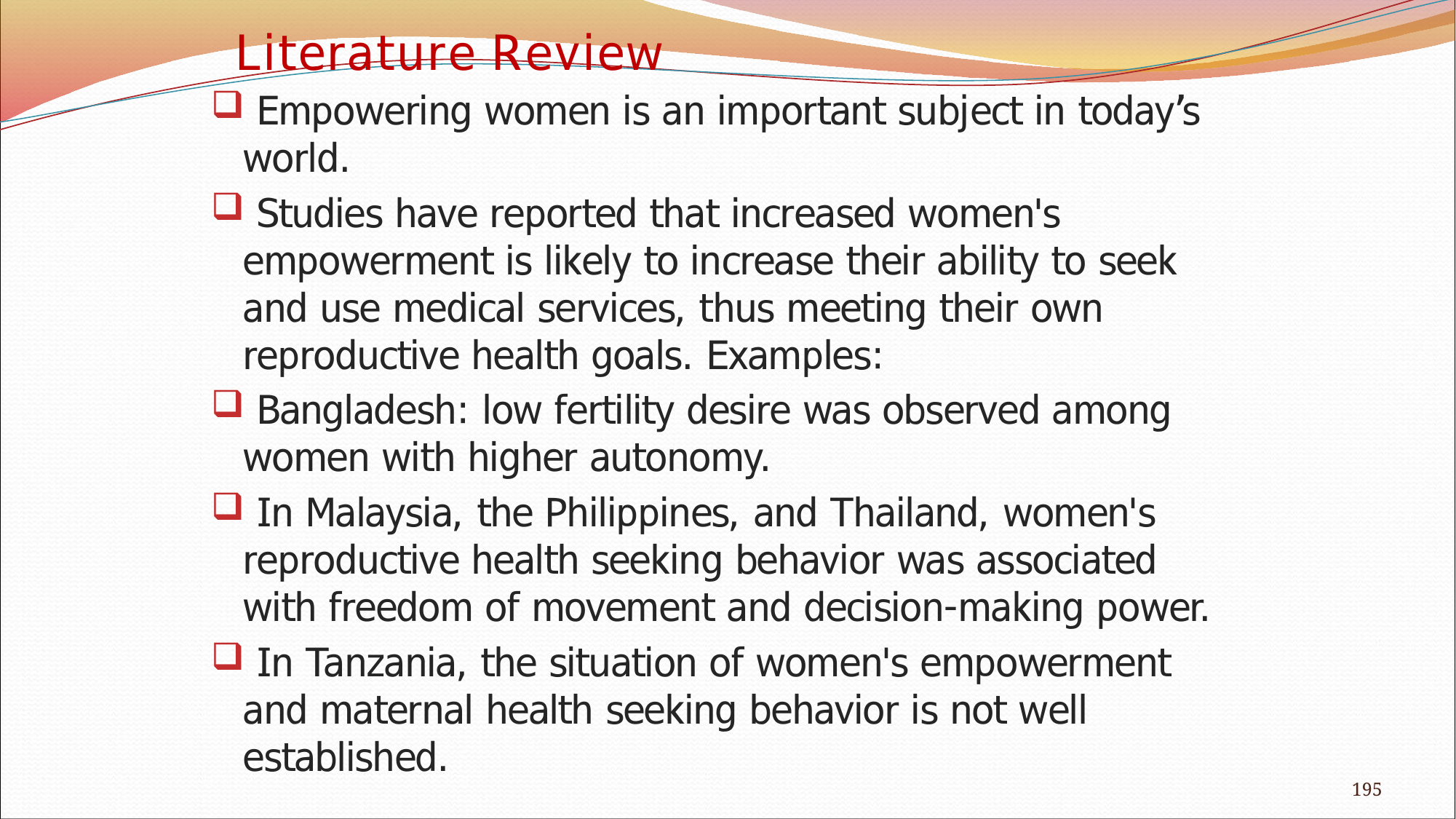

# Literature Review
 Empowering women is an important subject in today’s world.
 Studies have reported that increased women's empowerment is likely to increase their ability to seek and use medical services, thus meeting their own reproductive health goals. Examples:
 Bangladesh: low fertility desire was observed among women with higher autonomy.
 In Malaysia, the Philippines, and Thailand, women's reproductive health seeking behavior was associated with freedom of movement and decision-making power.
 In Tanzania, the situation of women's empowerment and maternal health seeking behavior is not well established.

195